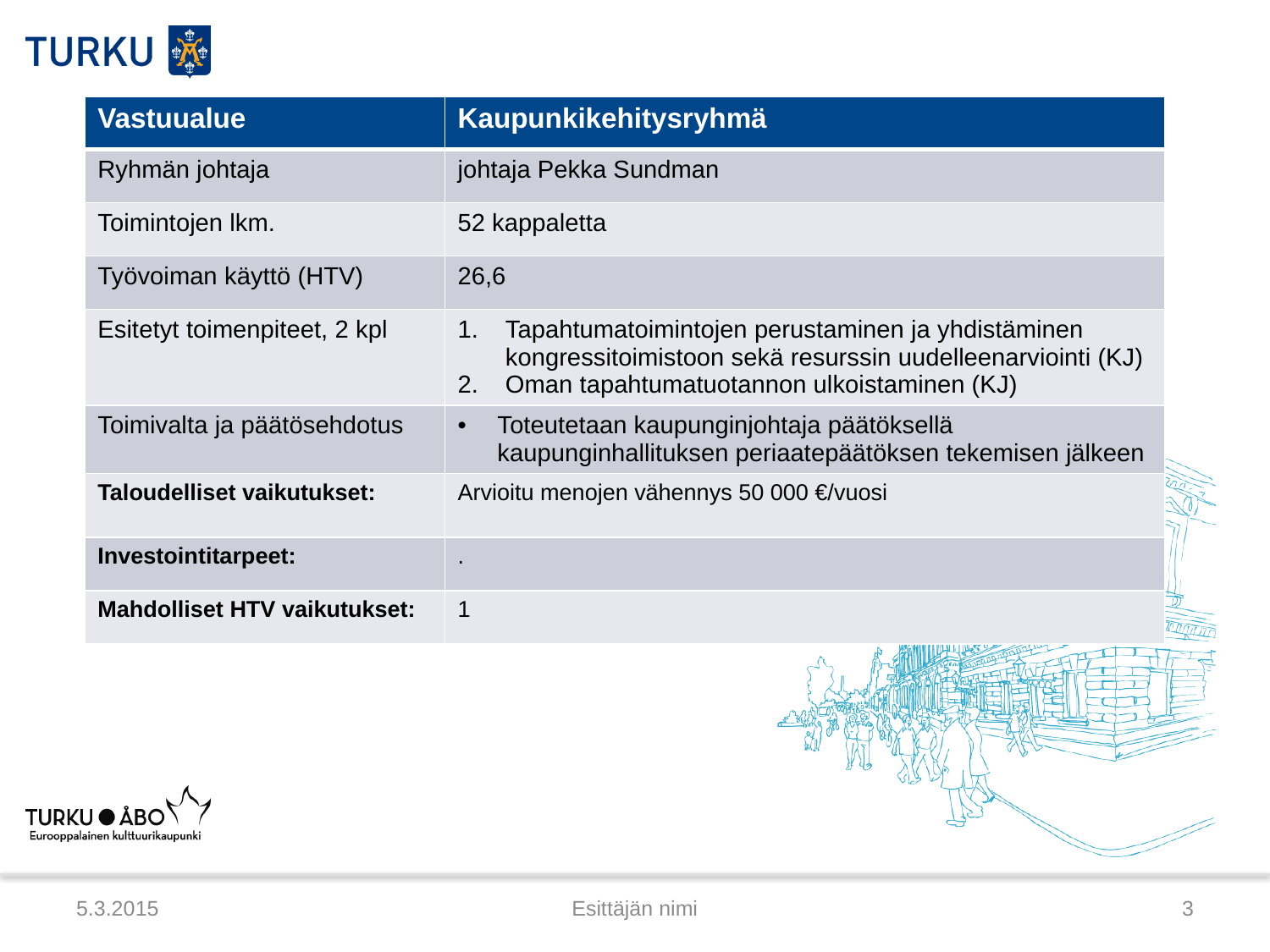

| Vastuualue | Kaupunkikehitysryhmä |
| --- | --- |
| Ryhmän johtaja | johtaja Pekka Sundman |
| Toimintojen lkm. | 52 kappaletta |
| Työvoiman käyttö (HTV) | 26,6 |
| Esitetyt toimenpiteet, 2 kpl | Tapahtumatoimintojen perustaminen ja yhdistäminen kongressitoimistoon sekä resurssin uudelleenarviointi (KJ) Oman tapahtumatuotannon ulkoistaminen (KJ) |
| Toimivalta ja päätösehdotus | Toteutetaan kaupunginjohtaja päätöksellä kaupunginhallituksen periaatepäätöksen tekemisen jälkeen |
| Taloudelliset vaikutukset: | Arvioitu menojen vähennys 50 000 €/vuosi |
| Investointitarpeet: | . |
| Mahdolliset HTV vaikutukset: | 1 |
5.3.2015
Esittäjän nimi
3